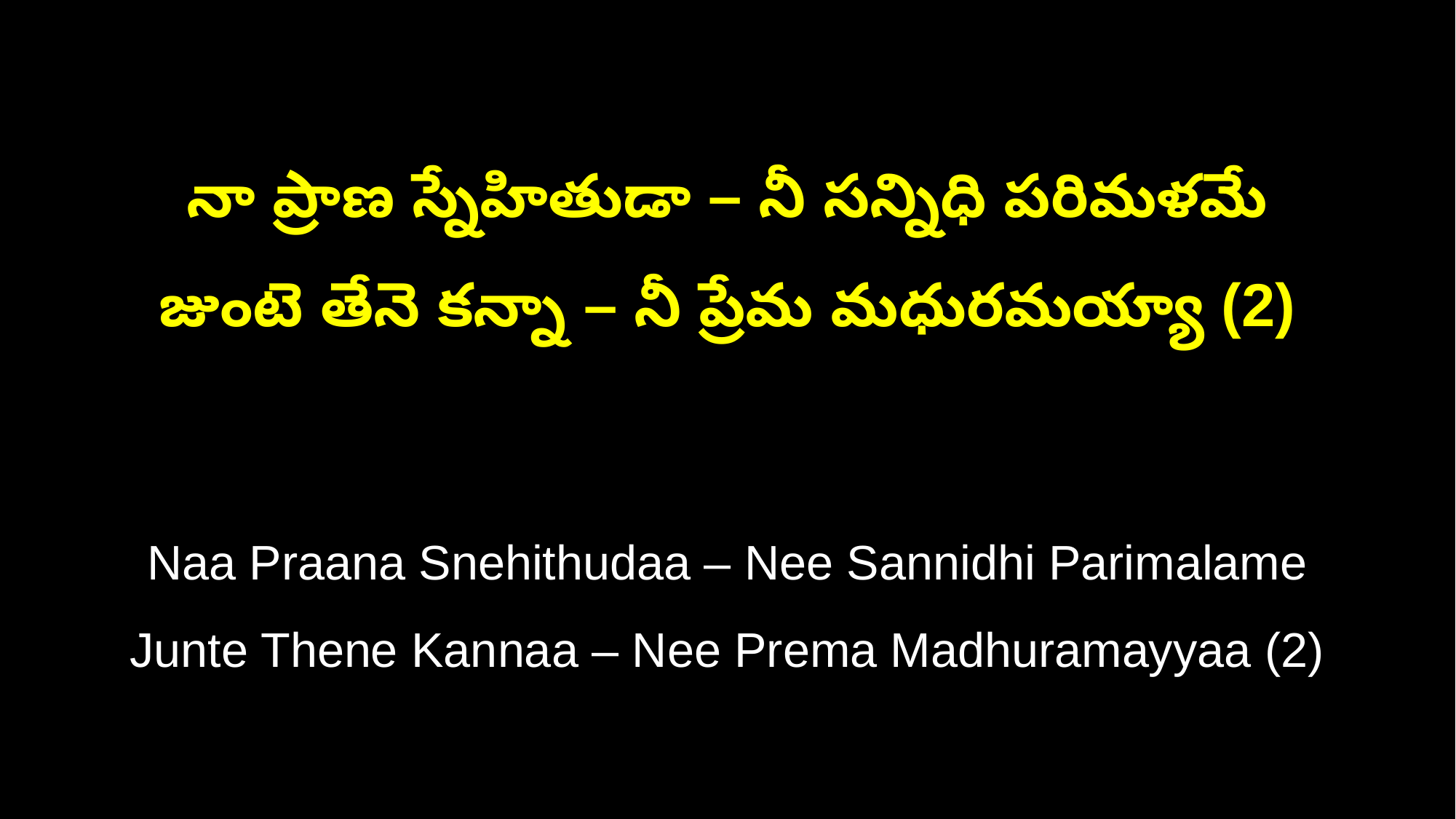

నా ప్రాణ స్నేహితుడా – నీ సన్నిధి పరిమళమే
జుంటె తేనె కన్నా – నీ ప్రేమ మధురమయ్యా (2)
Naa Praana Snehithudaa – Nee Sannidhi Parimalame
Junte Thene Kannaa – Nee Prema Madhuramayyaa (2)